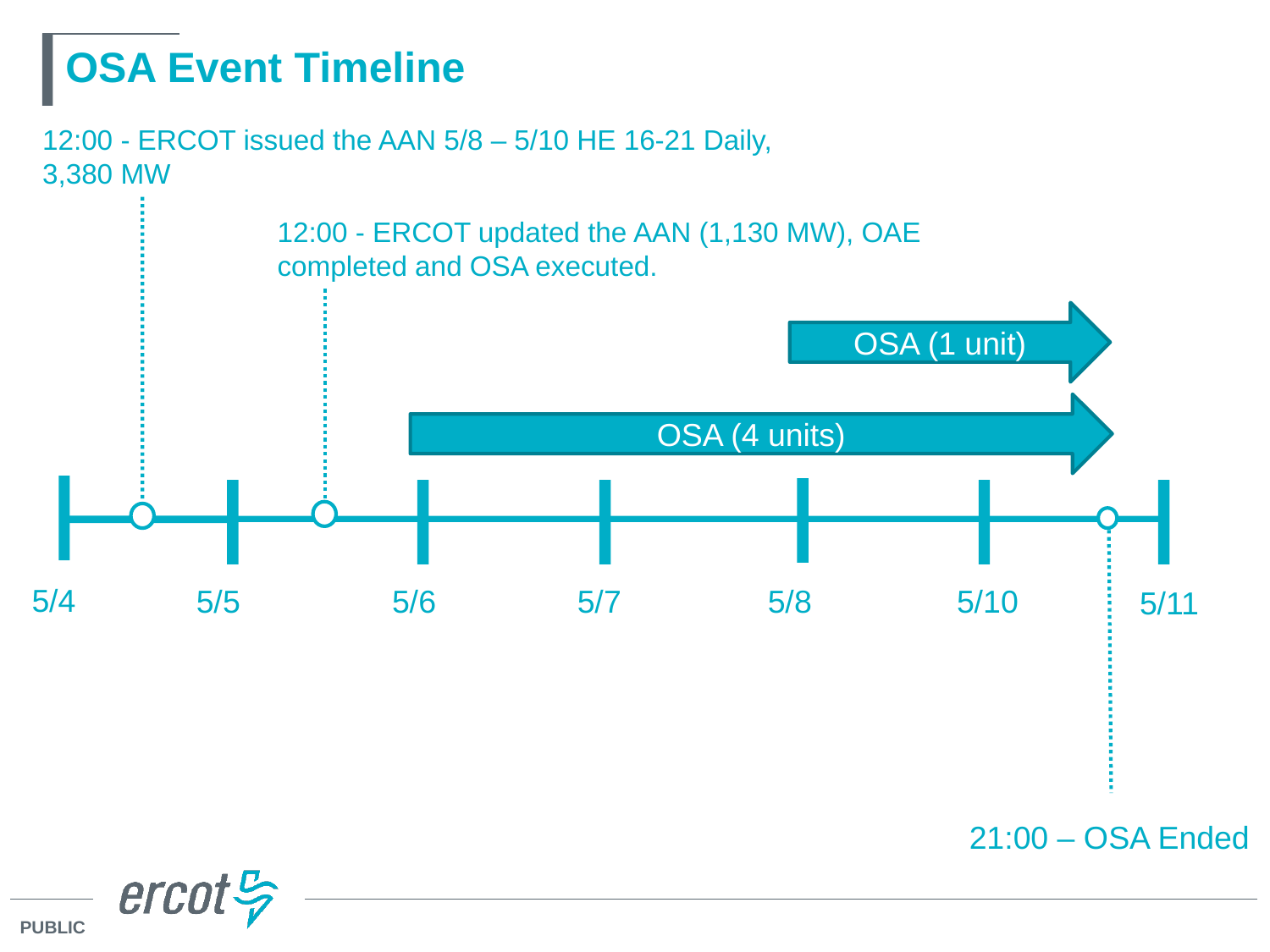

# OSA Event Timeline
12:00 - ERCOT issued the AAN 5/8 – 5/10 HE 16-21 Daily, 3,380 MW
12:00 - ERCOT updated the AAN (1,130 MW), OAE completed and OSA executed.

OSA (1 unit)
OSA (4 units)

5/4
5/5
5/6
5/7
5/8
5/10
5/11
7
21:00 – OSA Ended